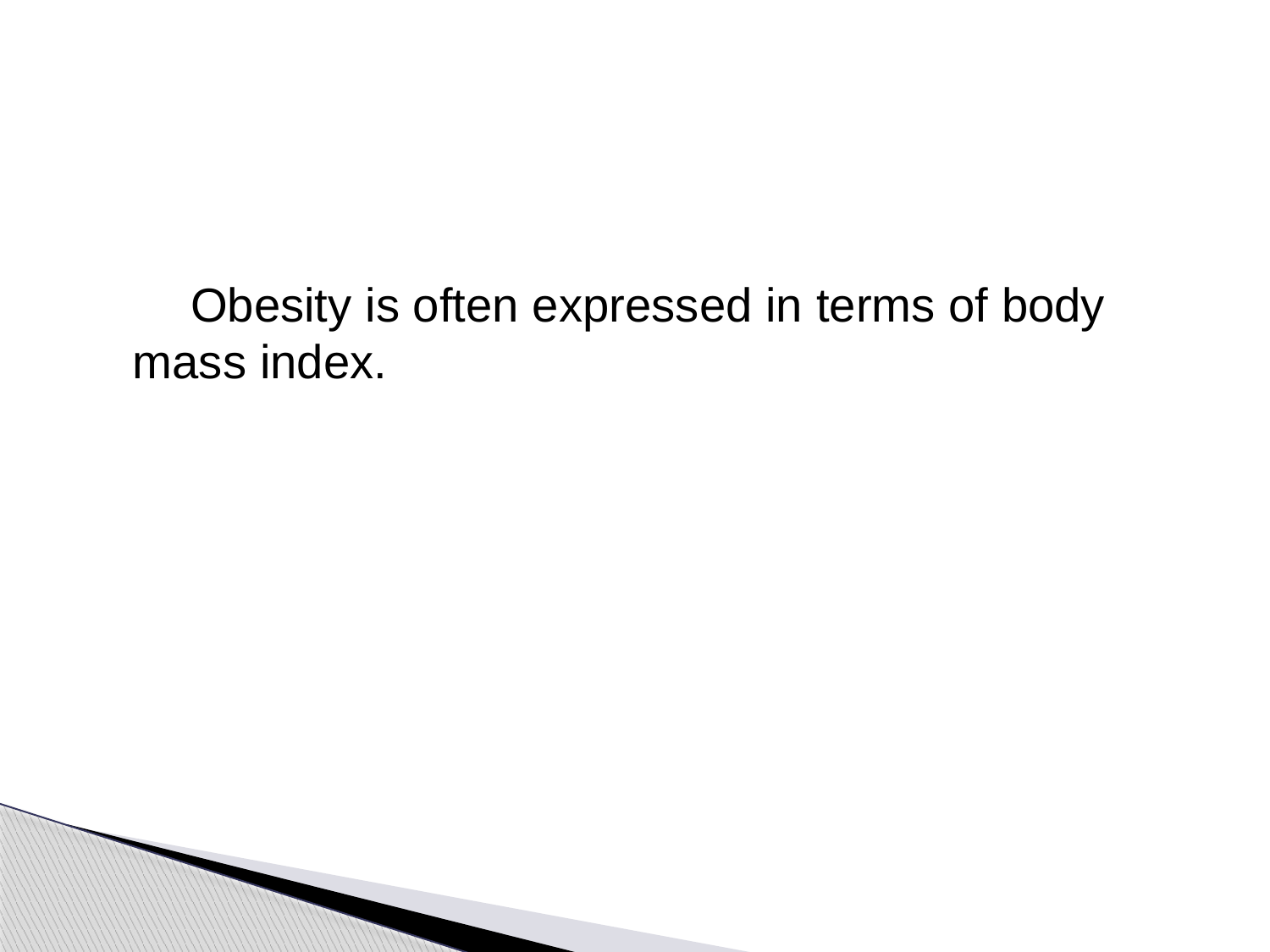

Obesity is often expressed in terms of body mass index.